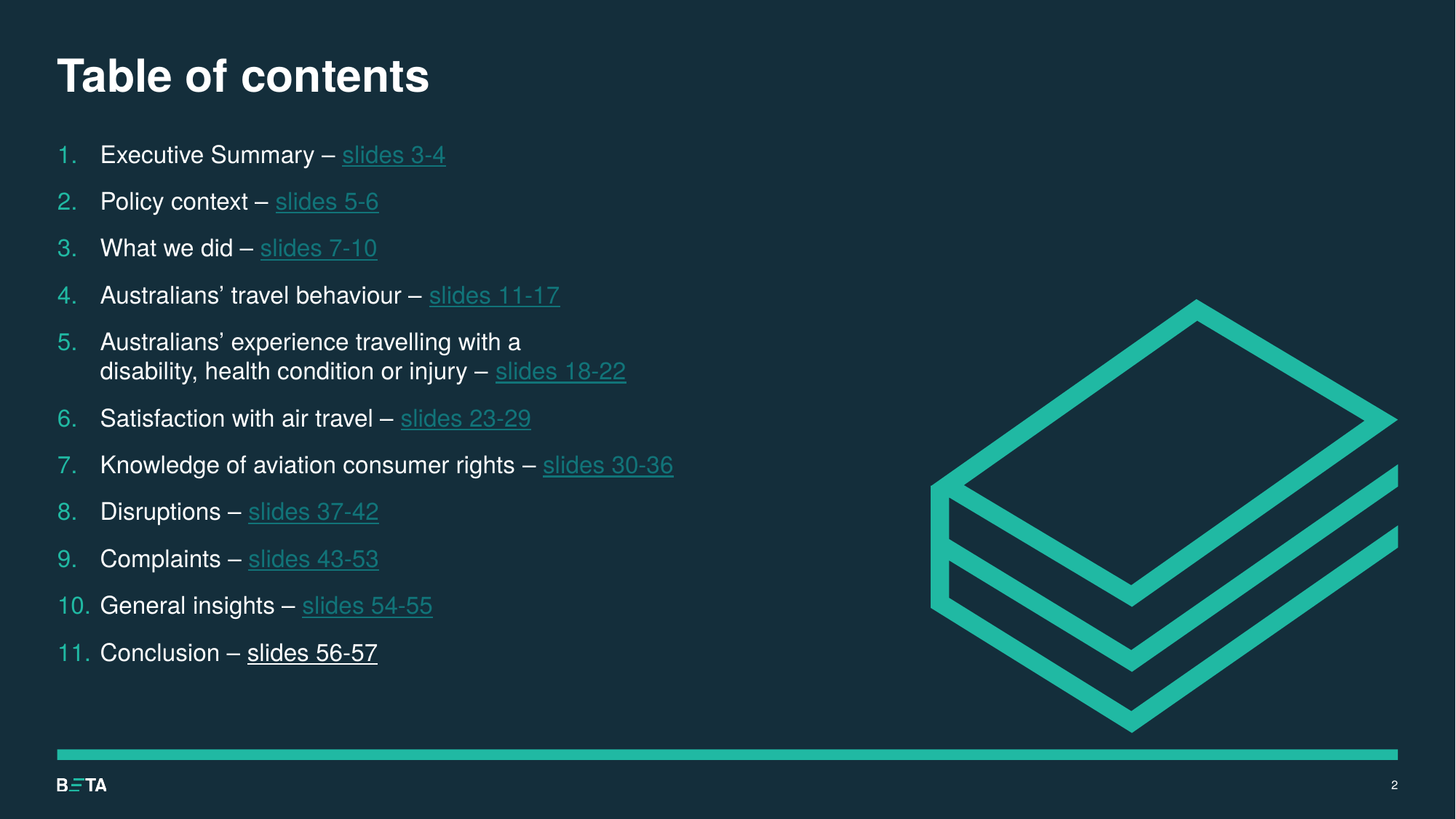

# Table of contents
Executive Summary – slides 3-4
Policy context – slides 5-6
What we did – slides 7-10
Australians’ travel behaviour – slides 11-17
Australians’ experience travelling with a
disability, health condition or injury – slides 18-22
Satisfaction with air travel – slides 23-29
Knowledge of aviation consumer rights – slides 30-36
Disruptions – slides 37-42
Complaints – slides 43-53
General insights – slides 54-55
Conclusion – slides 56-57

2